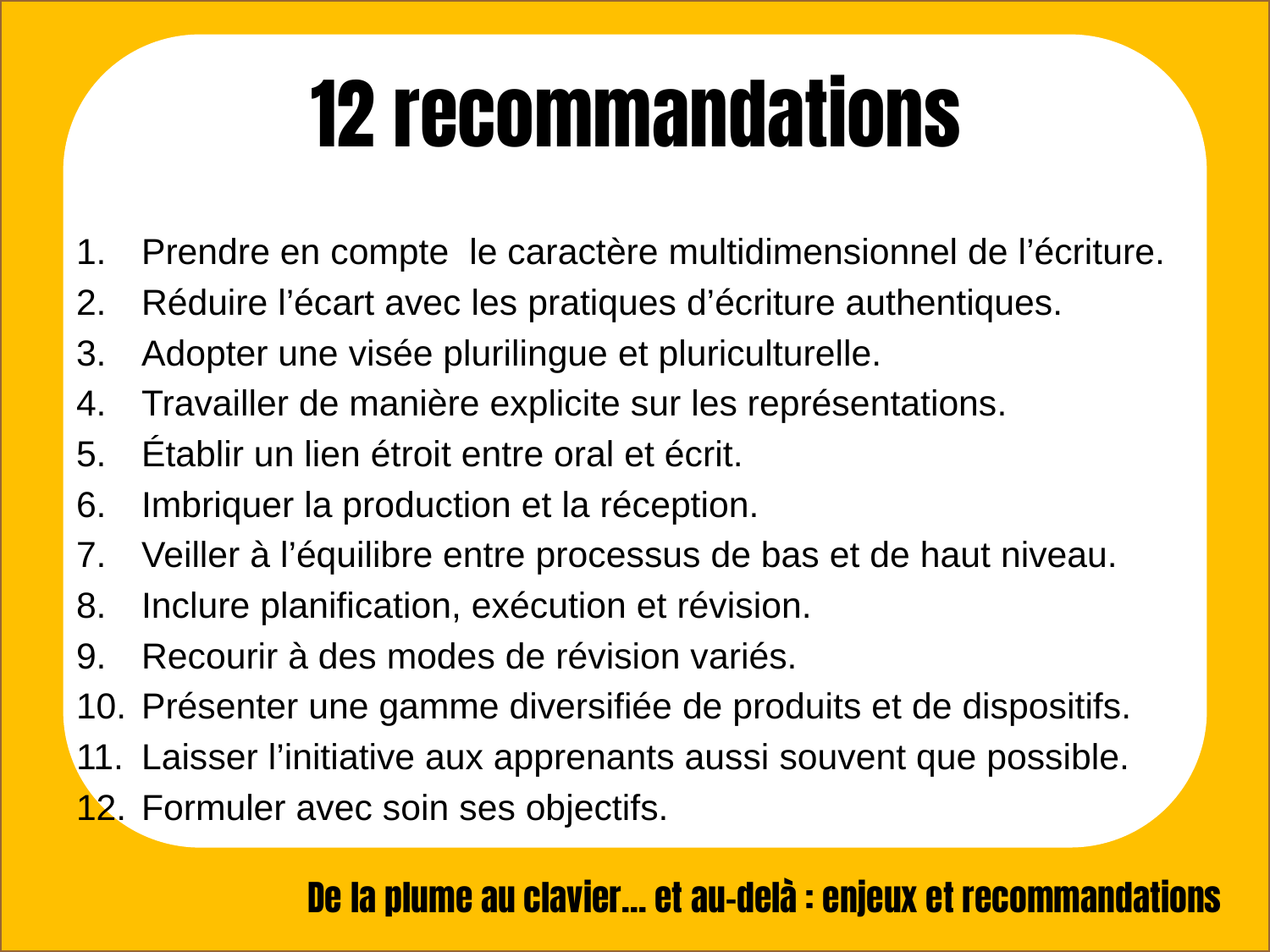

# 12 recommandations
Prendre en compte  le caractère multidimensionnel de l’écriture.
Réduire l’écart avec les pratiques d’écriture authentiques.
Adopter une visée plurilingue et pluriculturelle.
Travailler de manière explicite sur les représentations.
Établir un lien étroit entre oral et écrit.
Imbriquer la production et la réception.
Veiller à l’équilibre entre processus de bas et de haut niveau.
Inclure planification, exécution et révision.
Recourir à des modes de révision variés.
Présenter une gamme diversifiée de produits et de dispositifs.
Laisser l’initiative aux apprenants aussi souvent que possible.
Formuler avec soin ses objectifs.

De la plume au clavier… et au-delà : enjeux et recommandations